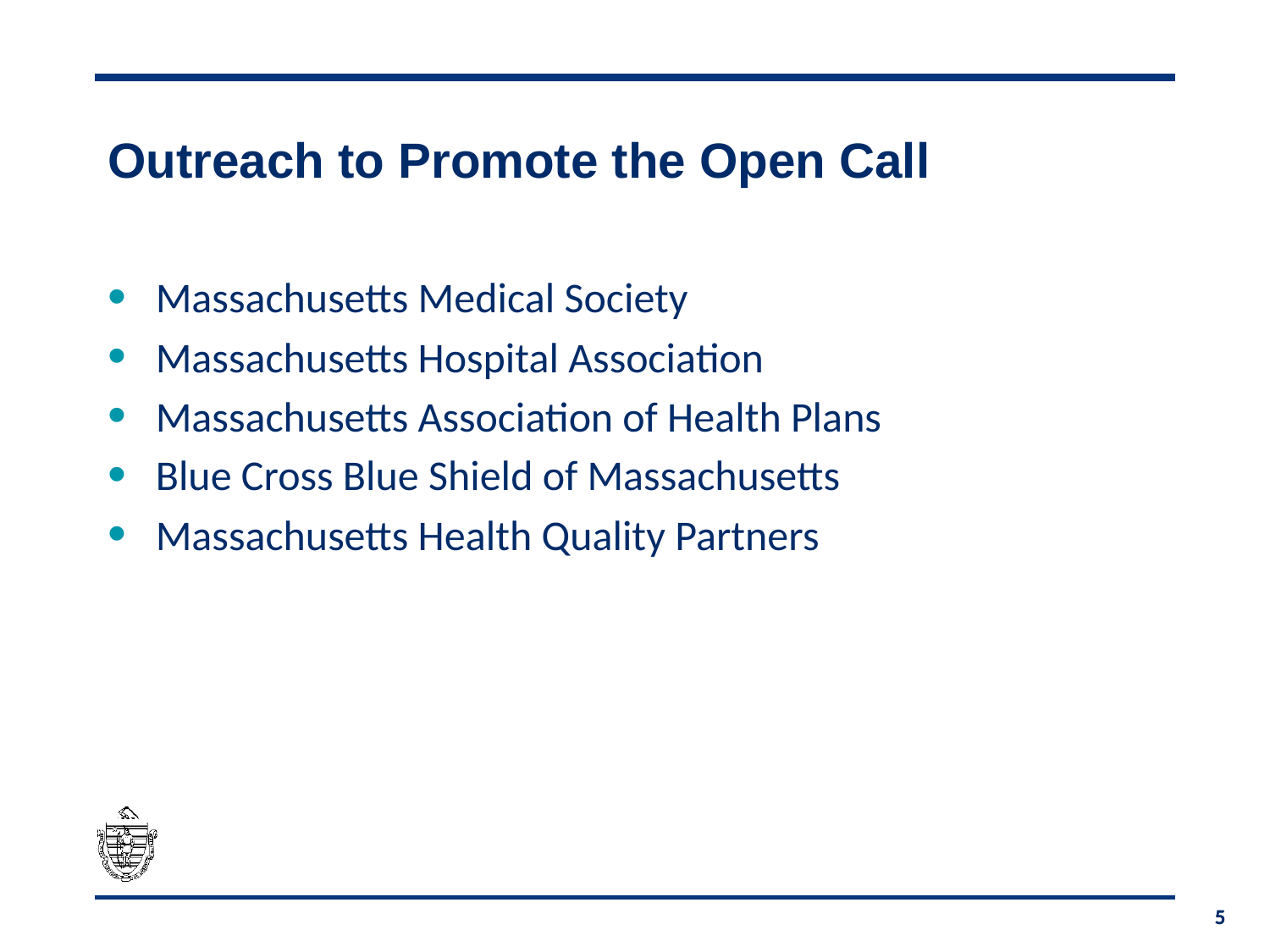

# Outreach to Promote the Open Call
Massachusetts Medical Society
Massachusetts Hospital Association
Massachusetts Association of Health Plans
Blue Cross Blue Shield of Massachusetts
Massachusetts Health Quality Partners